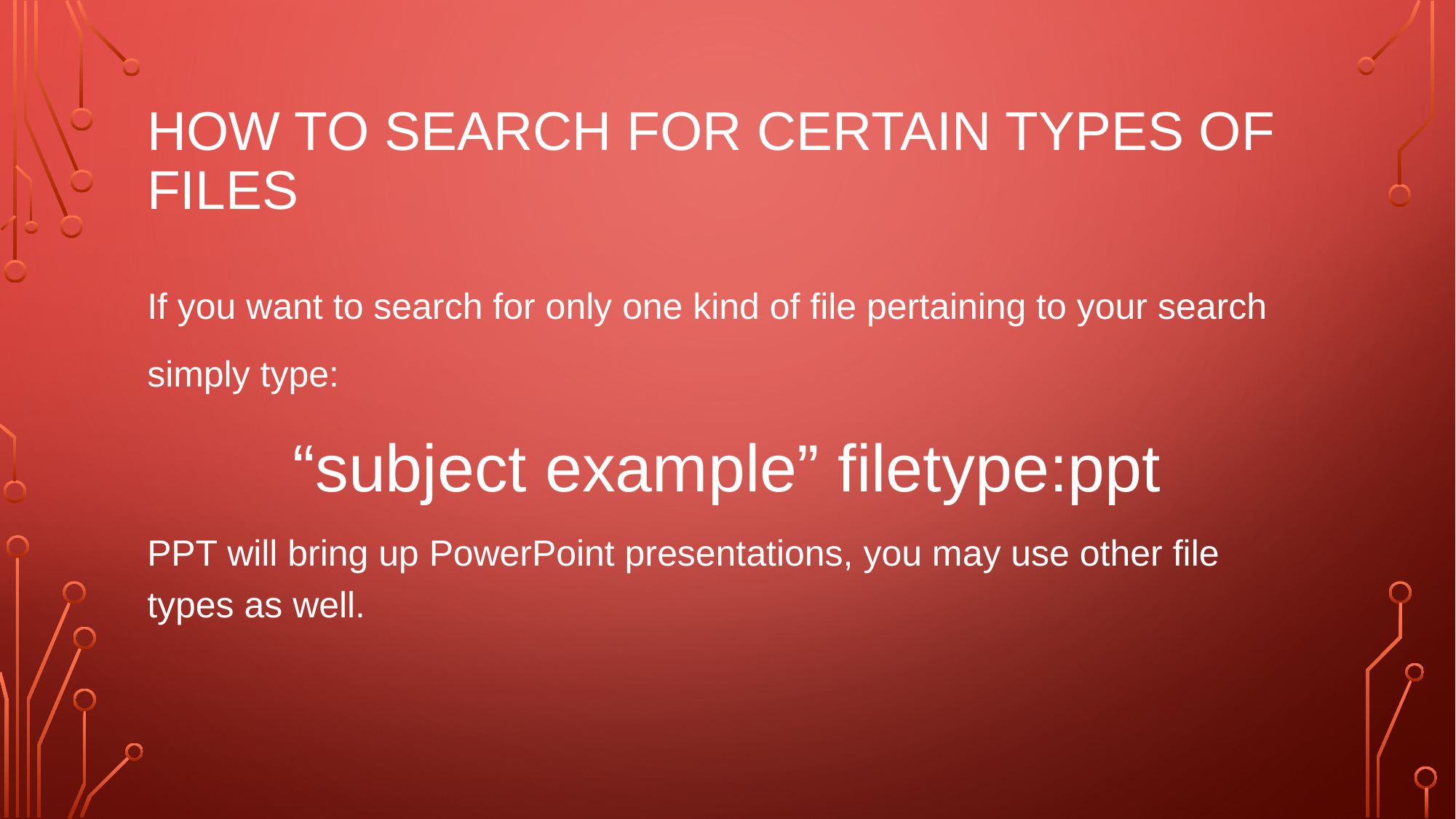

# How to search for certain types of files
If you want to search for only one kind of file pertaining to your search
simply type:
“subject example” filetype:ppt
PPT will bring up PowerPoint presentations, you may use other file types as well.